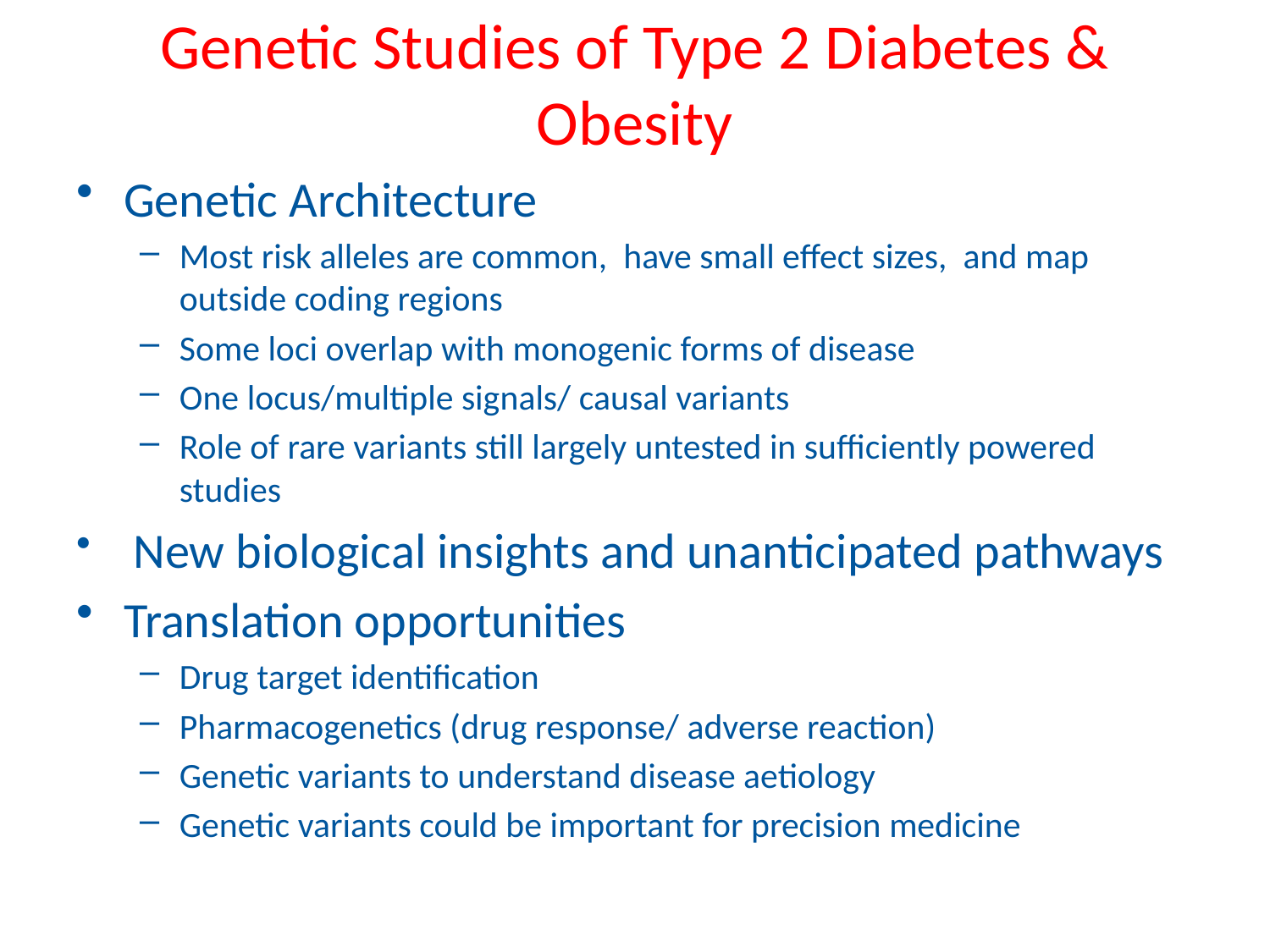

# Genetic Studies of Type 2 Diabetes & Obesity
Genetic Architecture
Most risk alleles are common,  have small effect sizes,  and map outside coding regions
Some loci overlap with monogenic forms of disease
One locus/multiple signals/ causal variants
Role of rare variants still largely untested in sufficiently powered studies
 New biological insights and unanticipated pathways
Translation opportunities
Drug target identification
Pharmacogenetics (drug response/ adverse reaction)
Genetic variants to understand disease aetiology
Genetic variants could be important for precision medicine